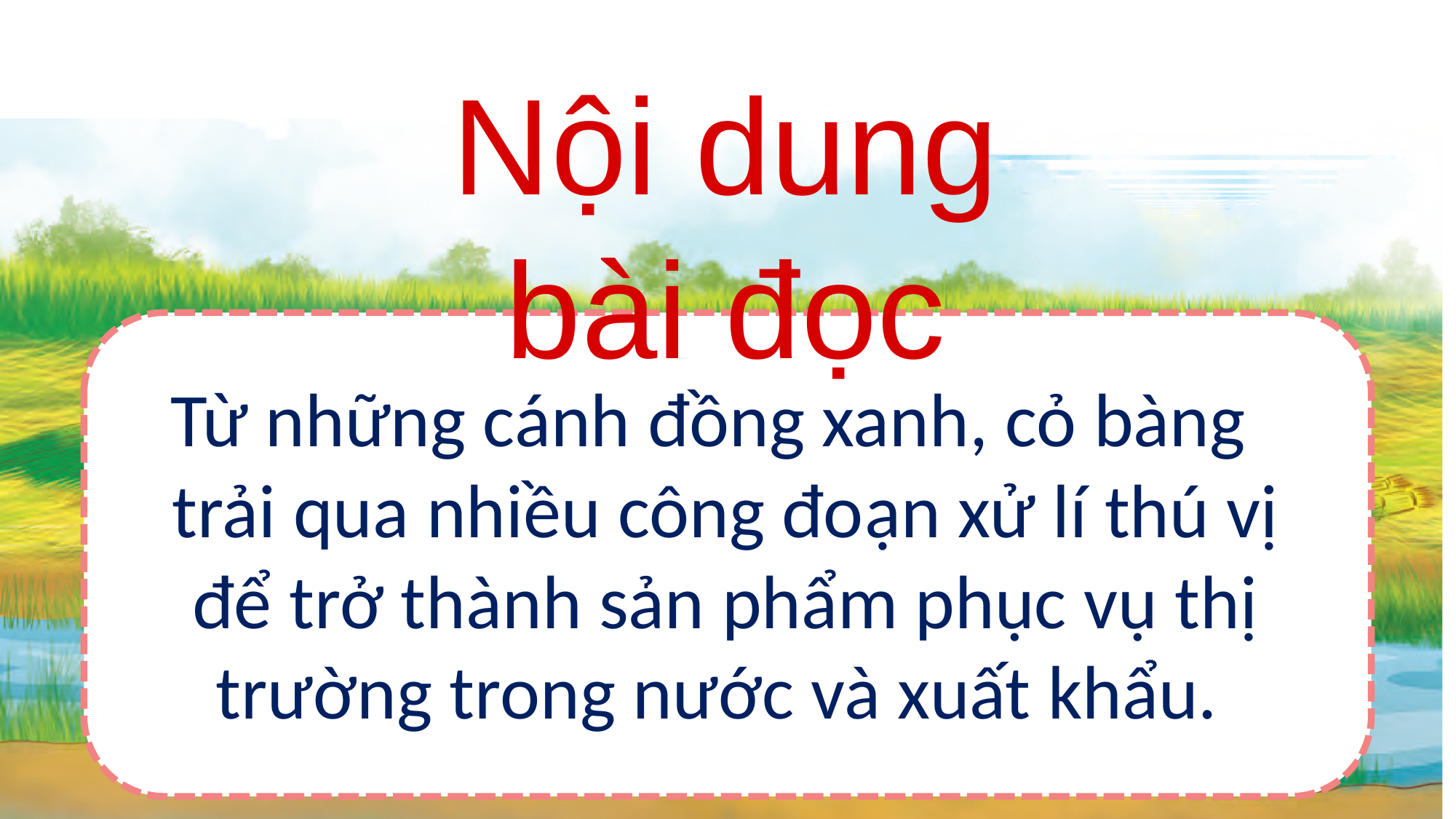

Nội dung bài đọc

Từ những cánh đồng xanh, cỏ bàng   trải qua nhiều công đoạn xử lí thú vị để trở thành sản phẩm phục vụ thị trường trong nước và xuất khẩu.